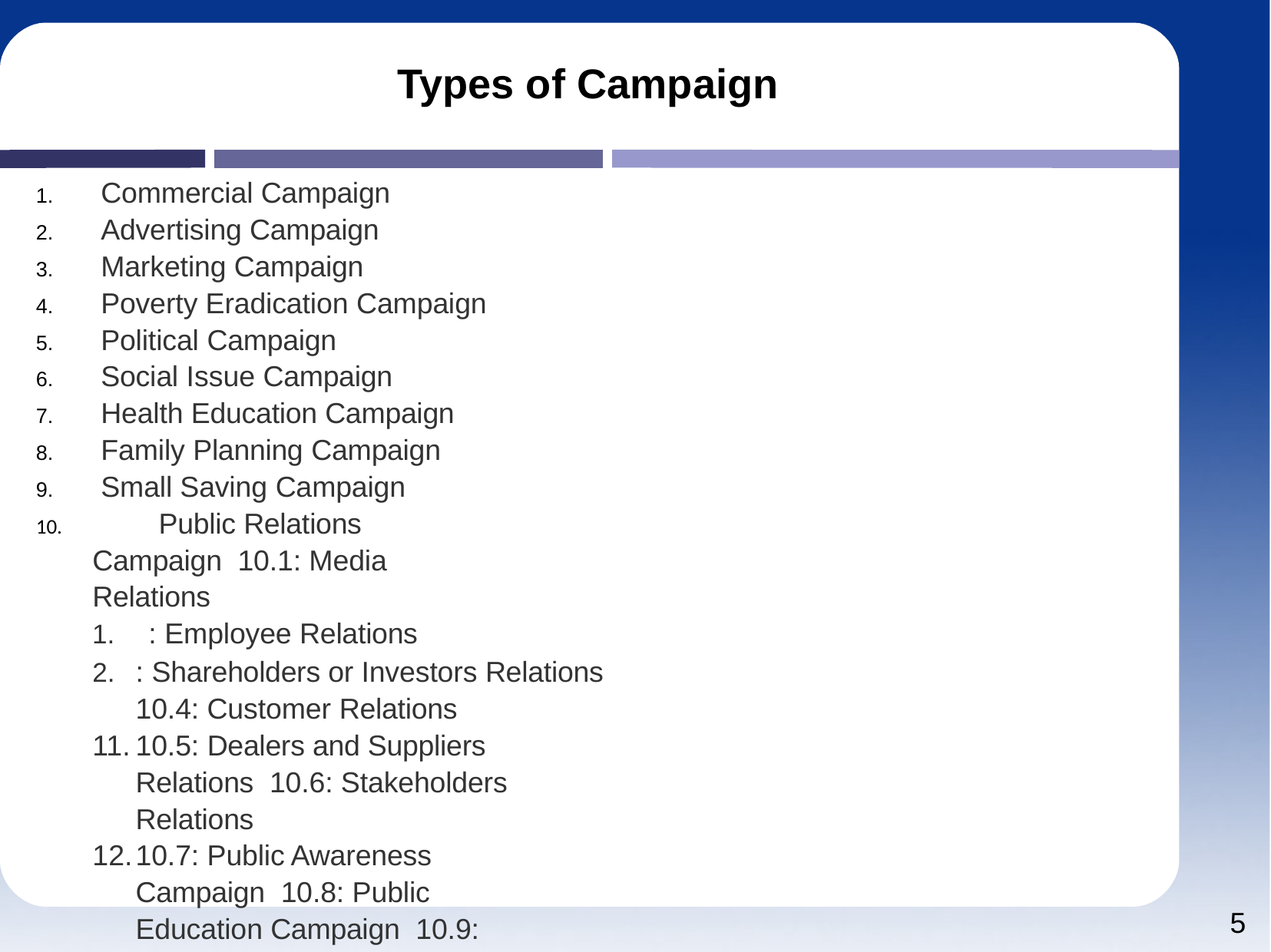

# Types of Campaign
Commercial Campaign
Advertising Campaign
Marketing Campaign
Poverty Eradication Campaign
Political Campaign
Social Issue Campaign
Health Education Campaign
Family Planning Campaign
Small Saving Campaign
	Public Relations Campaign  10.1: Media Relations
: Employee Relations
: Shareholders or Investors Relations  10.4: Customer Relations
10.5: Dealers and Suppliers Relations  10.6: Stakeholders Relations
10.7: Public Awareness Campaign  10.8: Public Education Campaign  10.9: Public Information Campaign  10.*: Advocacy Campaign
5